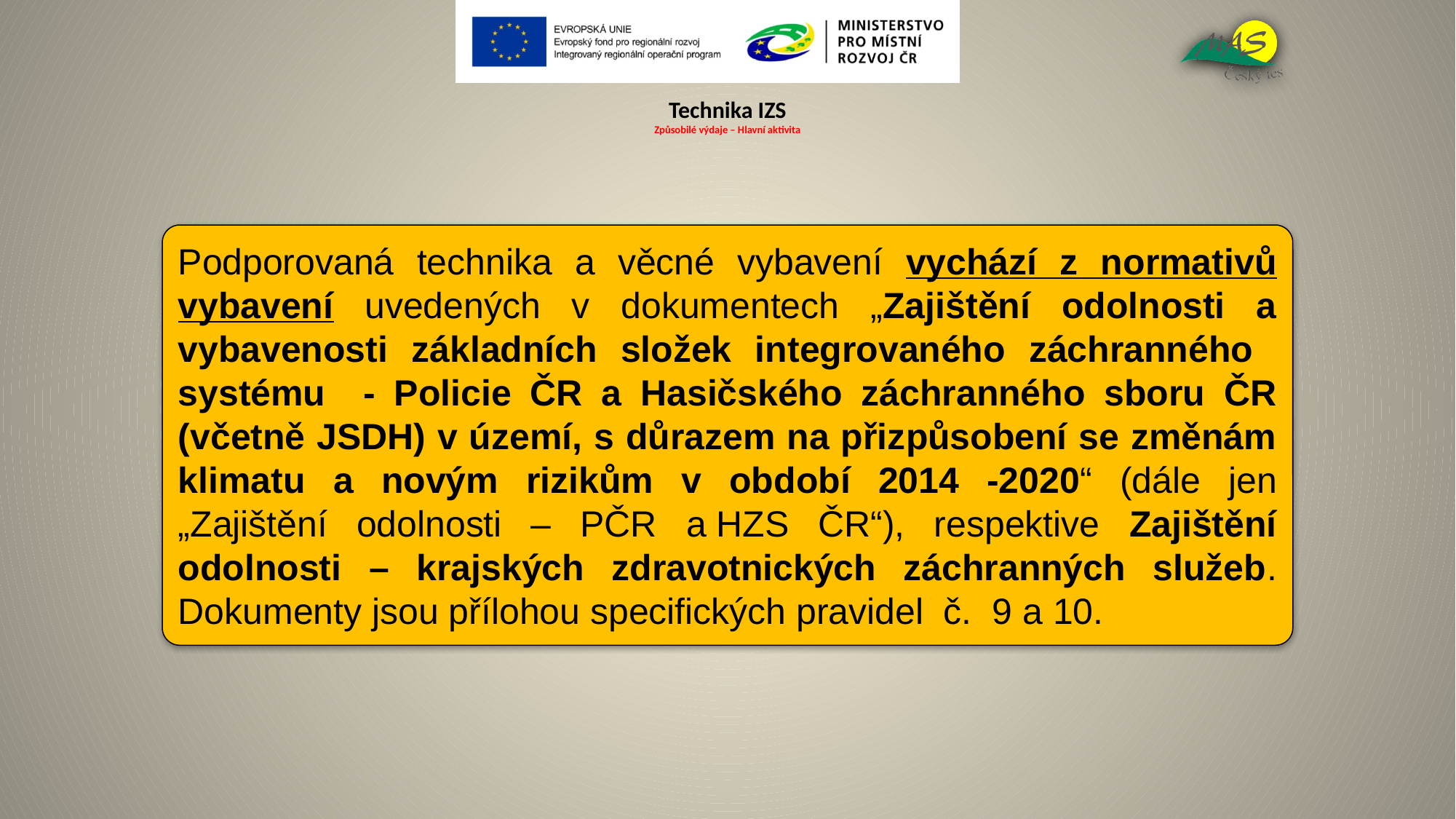

# Technika IZS Způsobilé výdaje – Hlavní aktivita

Podporovaná technika a věcné vybavení vychází z normativů vybavení uvedených v dokumentech „Zajištění odolnosti a vybavenosti základních složek integrovaného záchranného  systému  - Policie ČR a Hasičského záchranného sboru ČR (včetně JSDH) v území, s důrazem na přizpůsobení se změnám klimatu a novým rizikům v období 2014 -2020“ (dále jen „Zajištění odolnosti – PČR a HZS ČR“), respektive Zajištění odolnosti – krajských zdravotnických záchranných služeb. Dokumenty jsou přílohou specifických pravidel  č.  9 a 10.